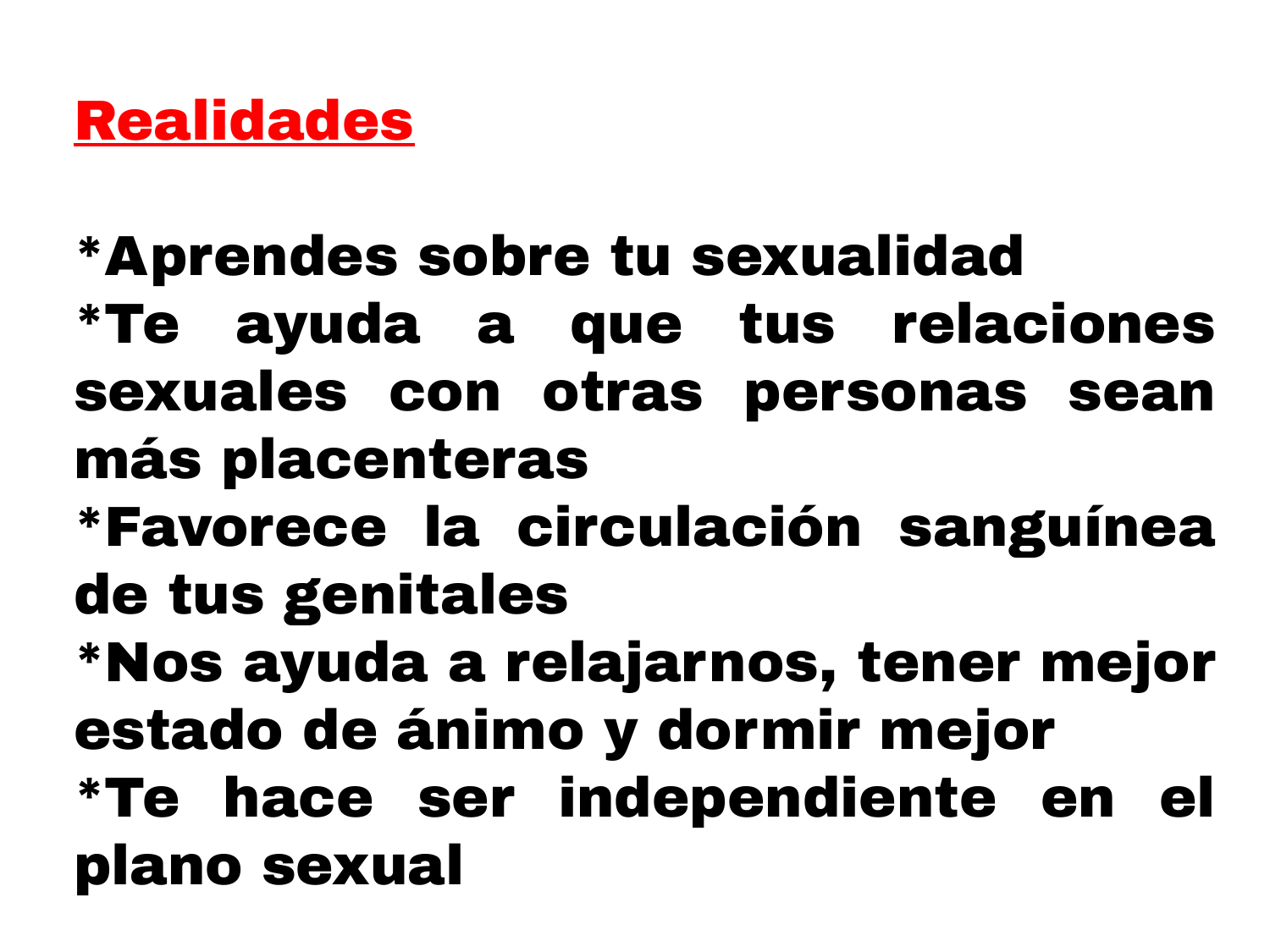

Realidades

*Aprendes sobre tu sexualidad
*Te ayuda a que tus relaciones sexuales con otras personas sean más placenteras
*Favorece la circulación sanguínea de tus genitales
*Nos ayuda a relajarnos, tener mejor estado de ánimo y dormir mejor
*Te hace ser independiente en el plano sexual